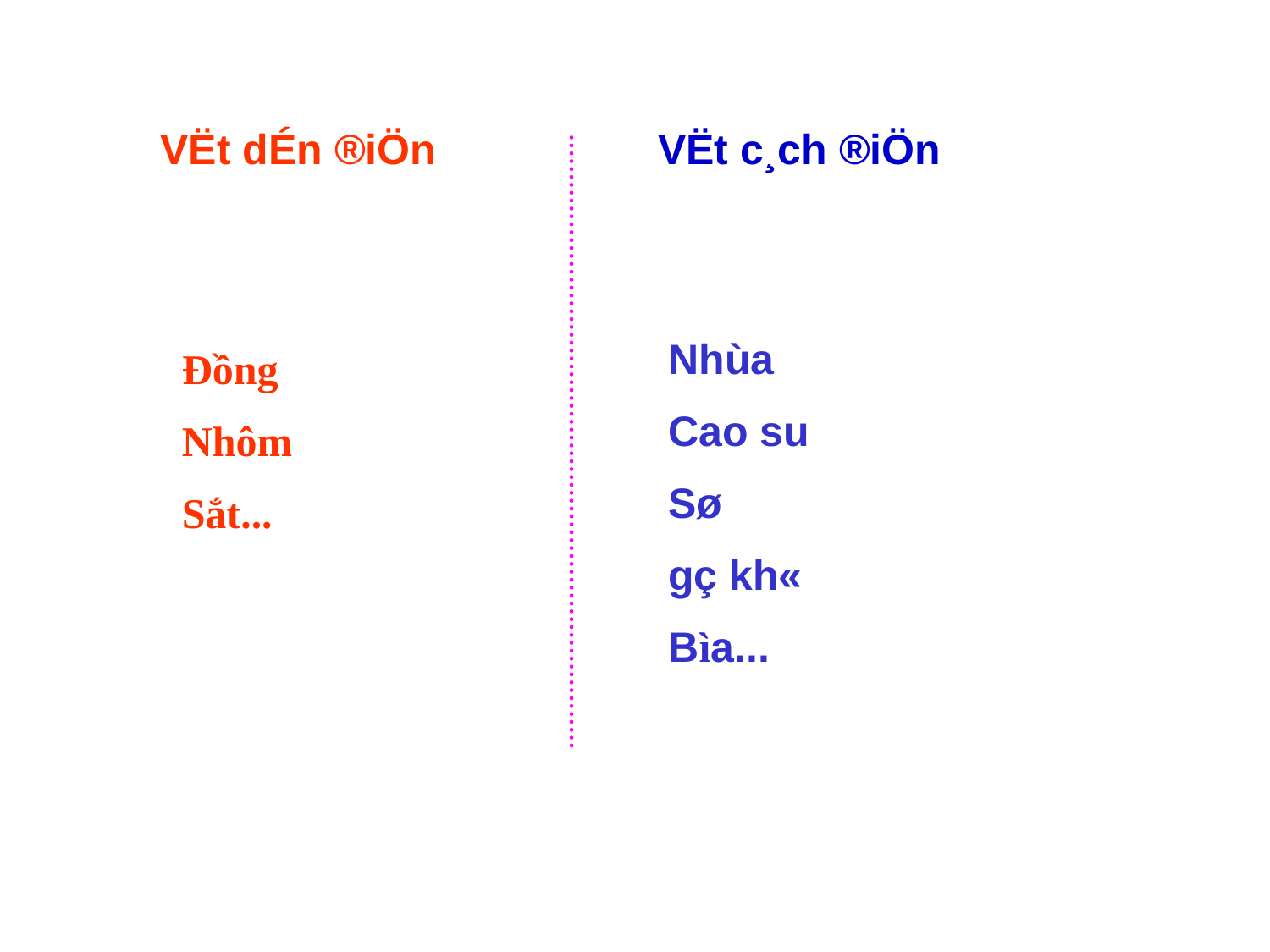

VËt dÉn ®iÖn
VËt c¸ch ®iÖn

Nhùa
Cao su
Sø
gç kh«
Bìa...

Đồng
Nhôm
Sắt...